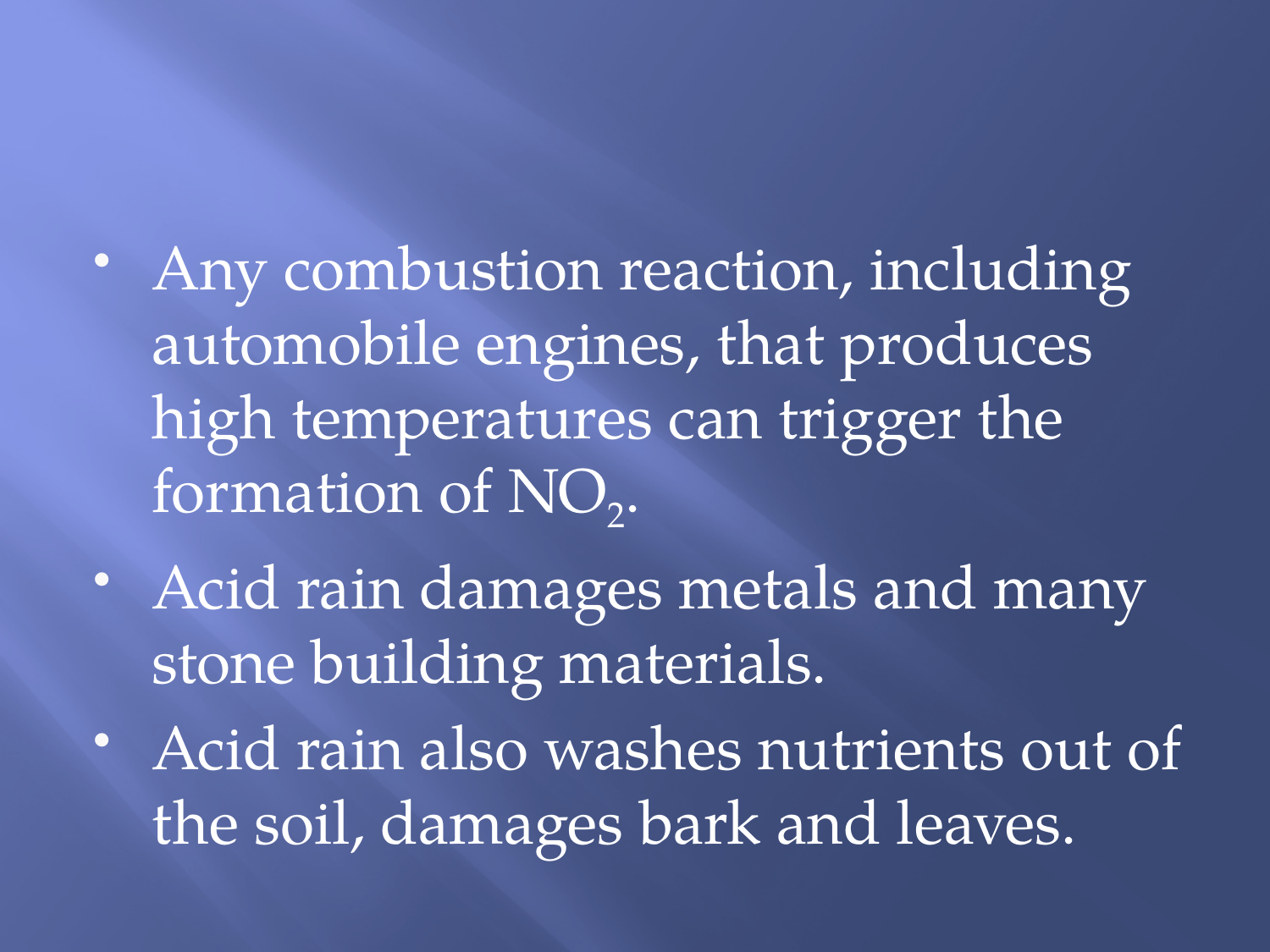

#
Any combustion reaction, including automobile engines, that produces high temperatures can trigger the formation of NO2.
Acid rain damages metals and many stone building materials.
Acid rain also washes nutrients out of the soil, damages bark and leaves.